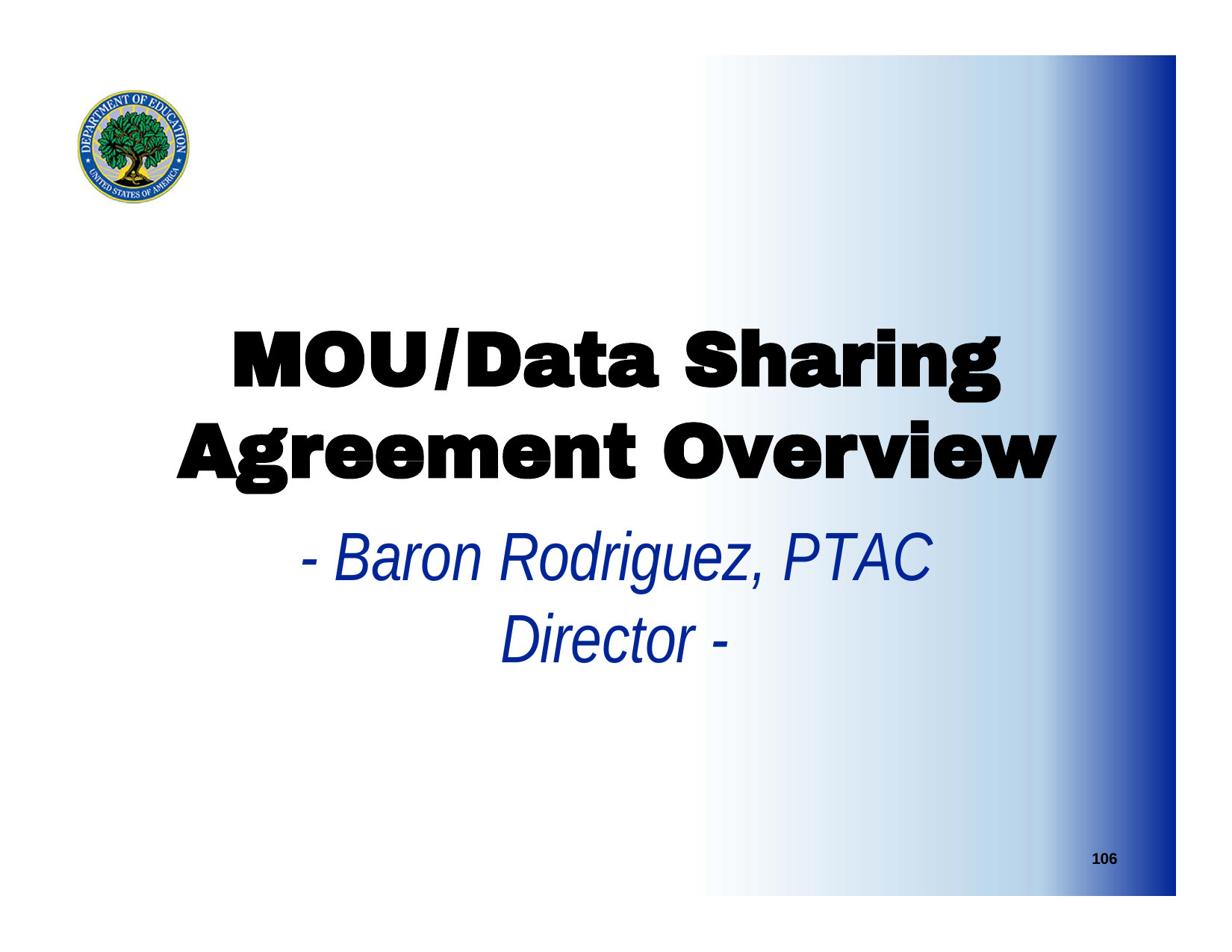

# MOU/Data Sharing Agreement Overview
- Baron Rodriguez, PTAC Director -
106